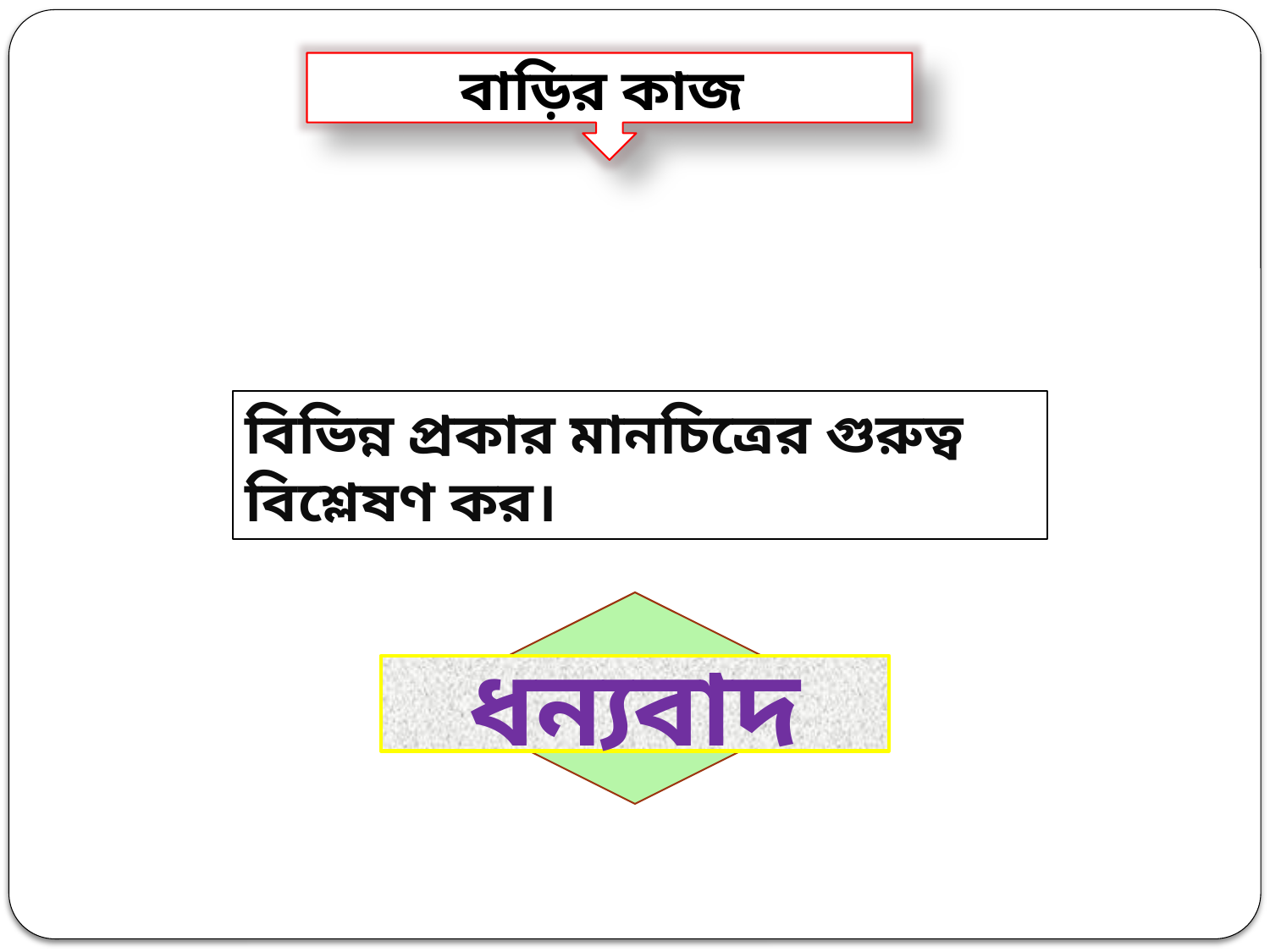

বাড়ির কাজ
বিভিন্ন প্রকার মানচিত্রের গুরুত্ব বিশ্লেষণ কর।

ধন্যবাদ